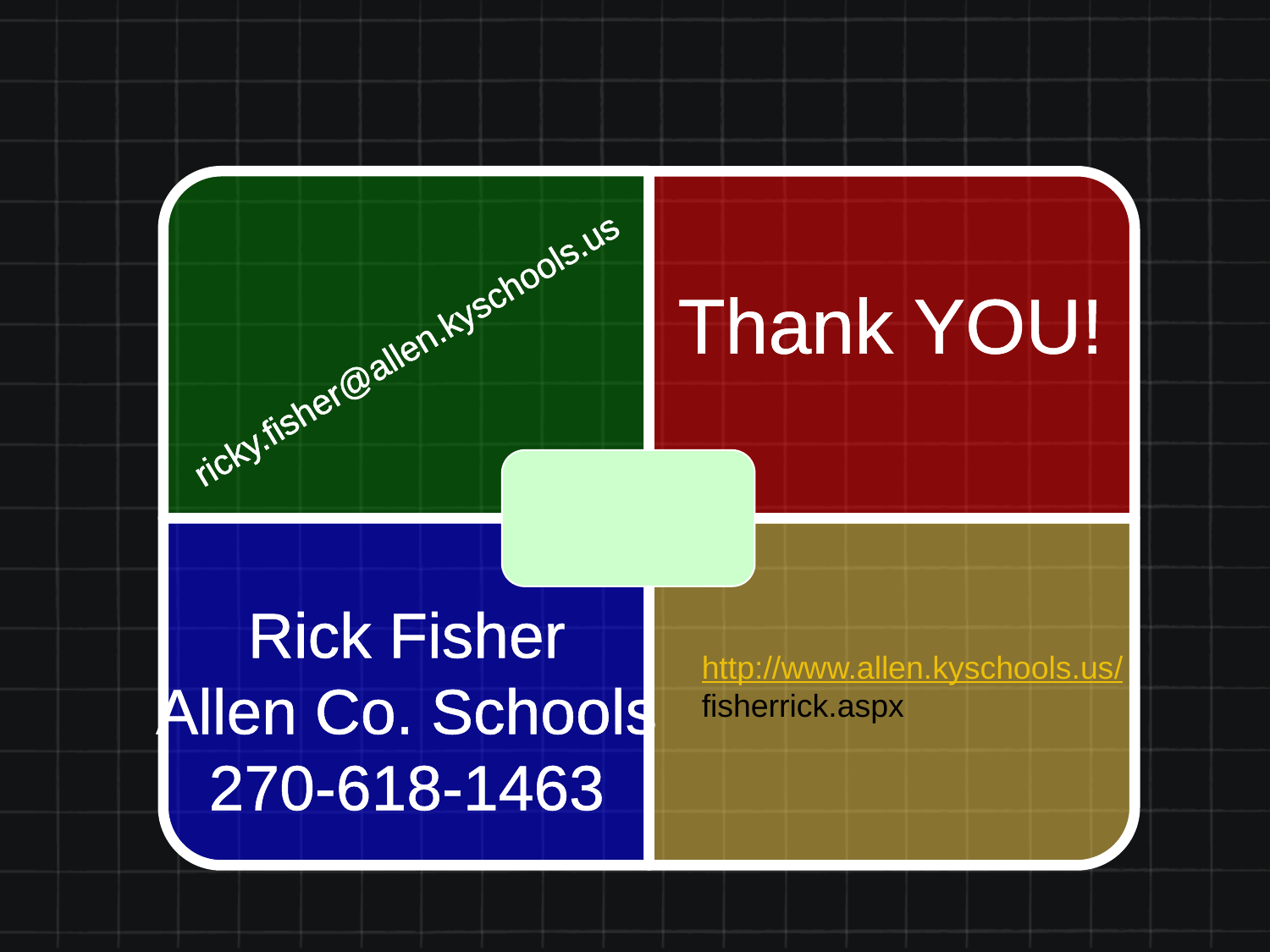

Thank YOU!
ricky.fisher@allen.kyschools.us

Rick Fisher
Allen Co. Schools
270-618-1463
http://www.allen.kyschools.us/
fisherrick.aspx